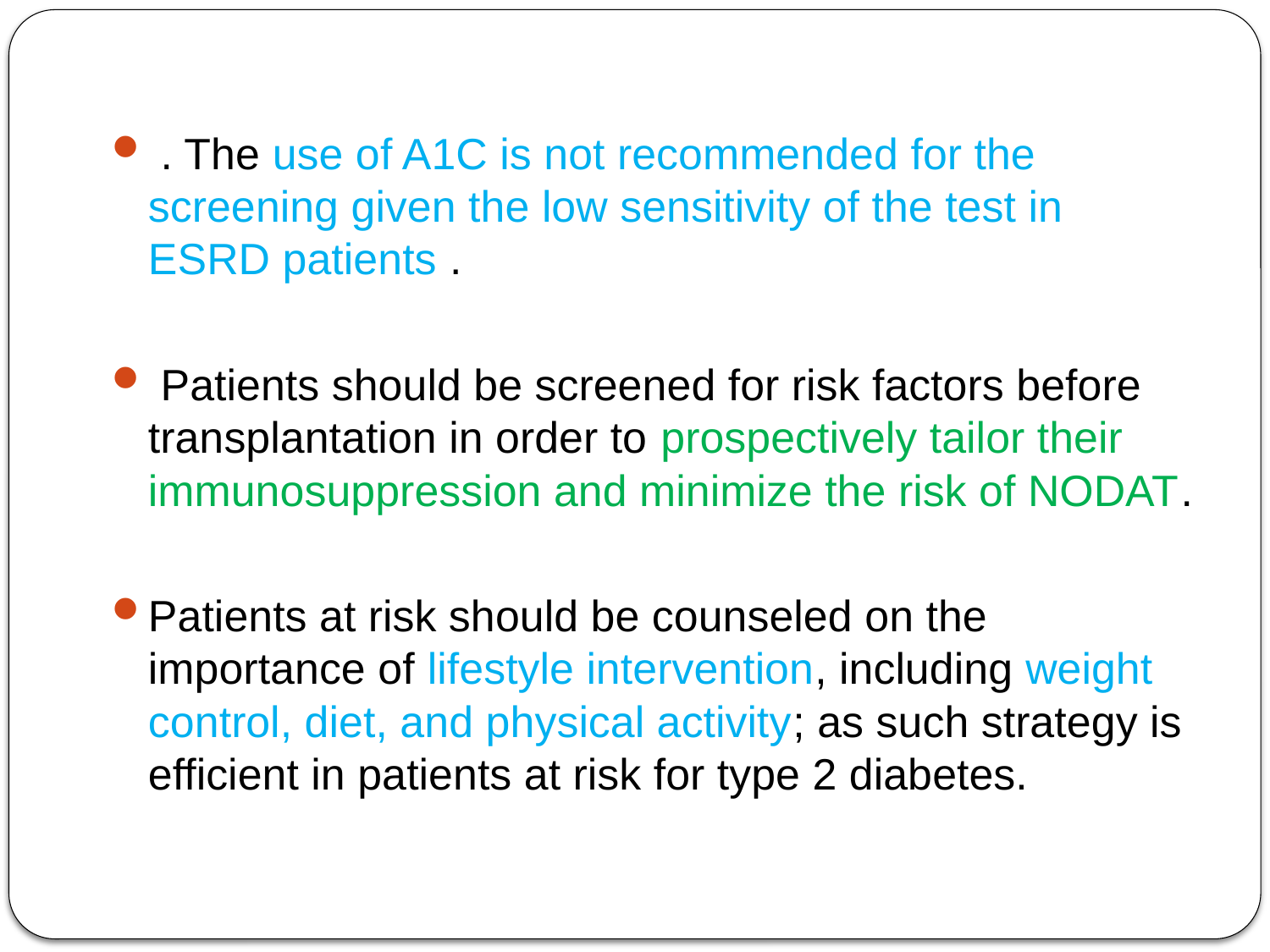

. The use of A1C is not recommended for the screening given the low sensitivity of the test in ESRD patients .

 Patients should be screened for risk factors before transplantation in order to prospectively tailor their immunosuppression and minimize the risk of NODAT.

Patients at risk should be counseled on the importance of lifestyle intervention, including weight control, diet, and physical activity; as such strategy is efficient in patients at risk for type 2 diabetes.